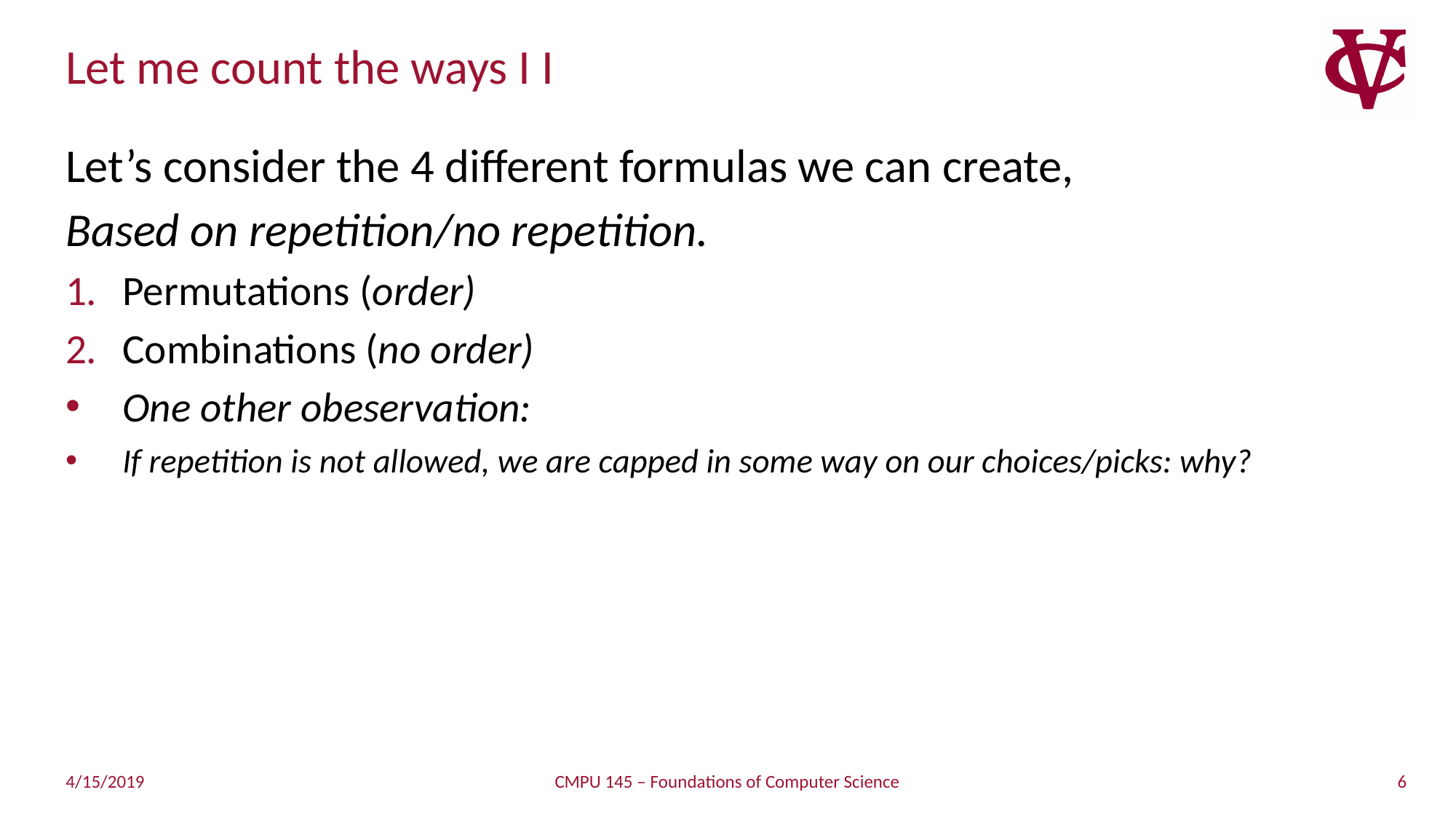

# Let me count the ways I I
Let’s consider the 4 different formulas we can create,
Based on repetition/no repetition.
Permutations (order)
Combinations (no order)
One other obeservation:
If repetition is not allowed, we are capped in some way on our choices/picks: why?

6
4/15/2019
CMPU 145 – Foundations of Computer Science